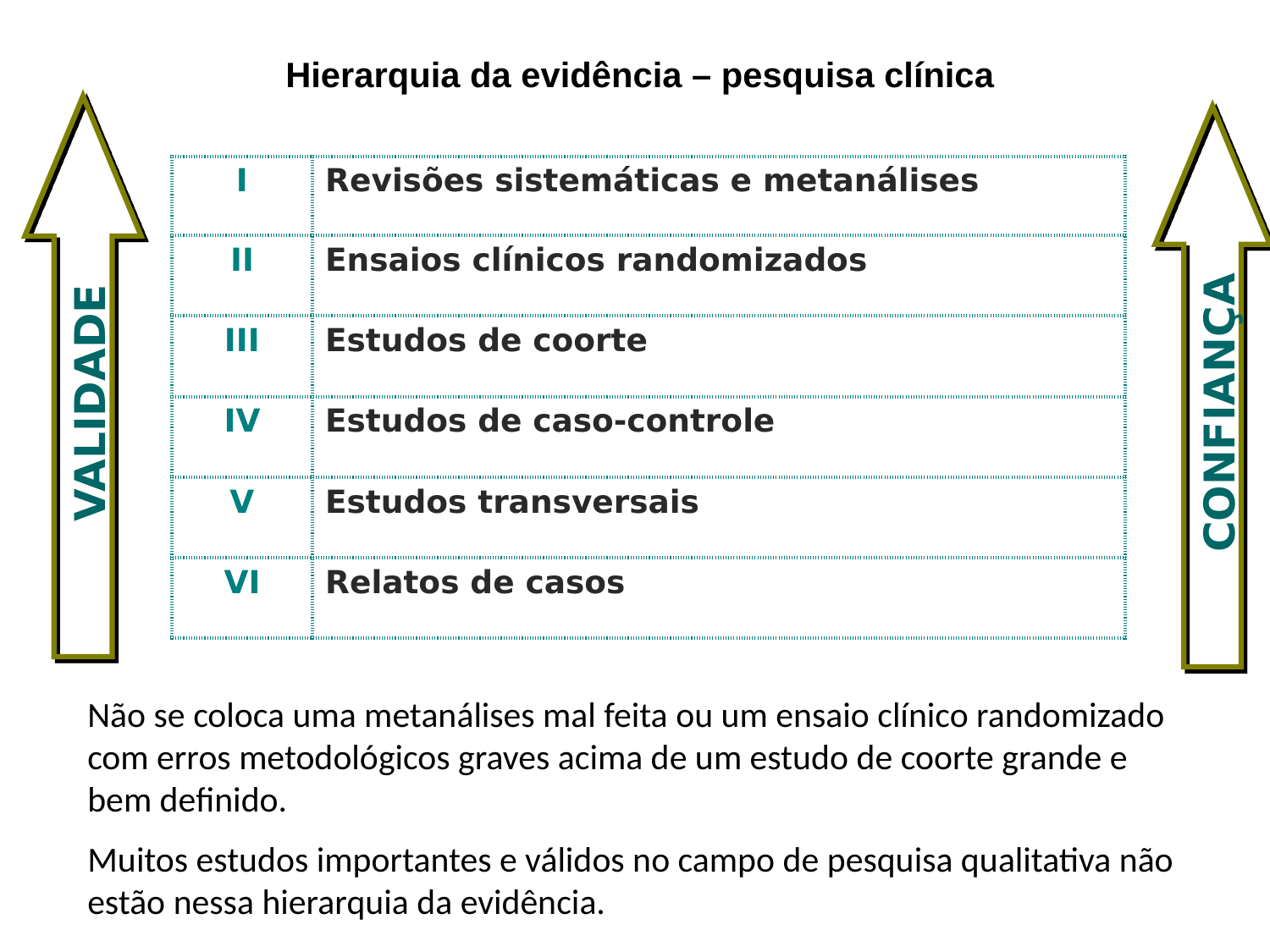

Hierarquia da evidência – pesquisa clínica

VALIDADE

CONFIANÇA
| I | Revisões sistemáticas e metanálises |
| --- | --- |
| II | Ensaios clínicos randomizados |
| III | Estudos de coorte |
| IV | Estudos de caso-controle |
| V | Estudos transversais |
| VI | Relatos de casos |
Não se coloca uma metanálises mal feita ou um ensaio clínico randomizado com erros metodológicos graves acima de um estudo de coorte grande e bem definido.
Muitos estudos importantes e válidos no campo de pesquisa qualitativa não estão nessa hierarquia da evidência.